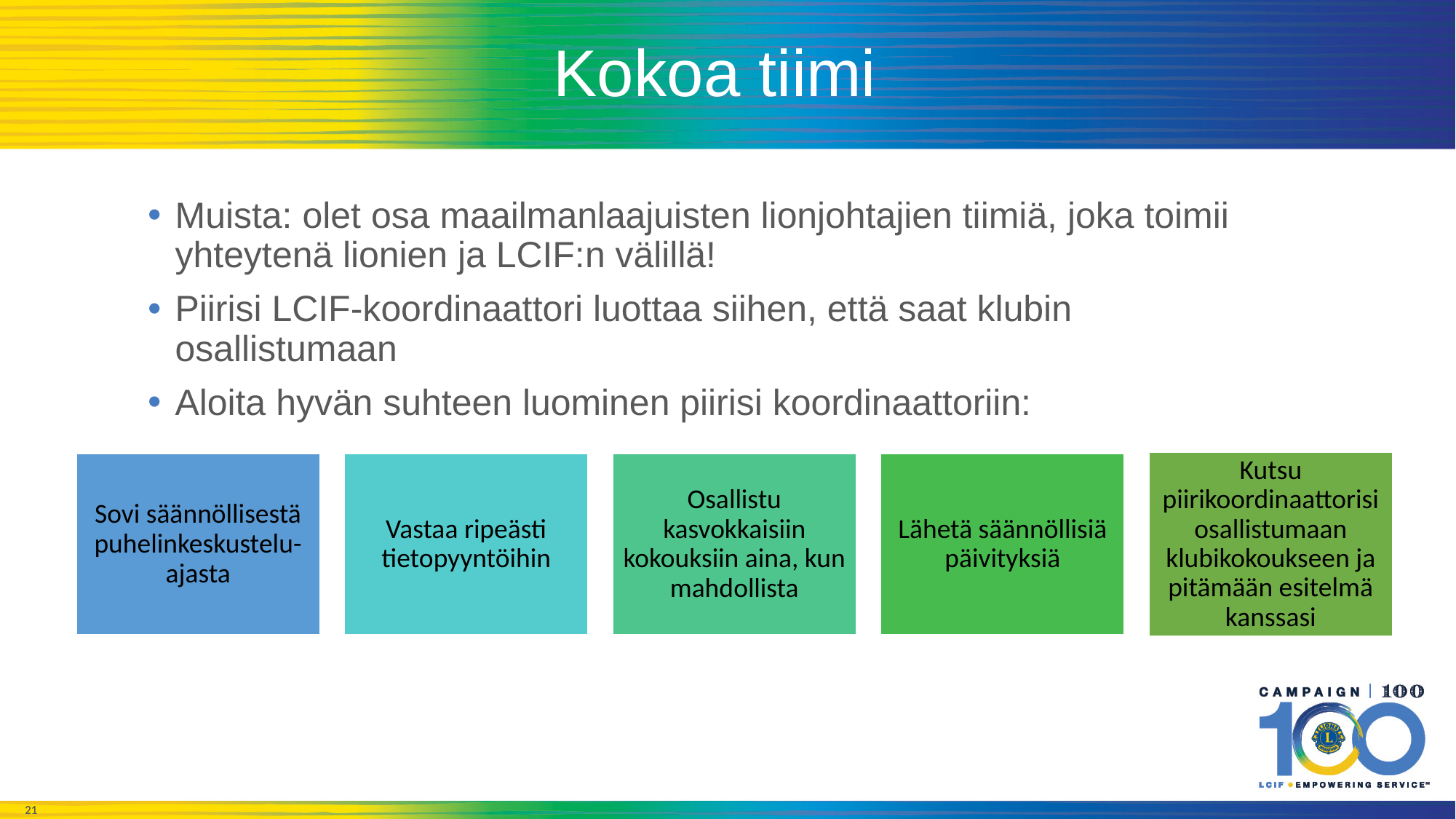

# Kokoa tiimi
Muista: olet osa maailmanlaajuisten lionjohtajien tiimiä, joka toimii yhteytenä lionien ja LCIF:n välillä!
Piirisi LCIF-koordinaattori luottaa siihen, että saat klubin osallistumaan
Aloita hyvän suhteen luominen piirisi koordinaattoriin:

Sovi säännöllisestä puhelinkeskustelu-ajasta
Vastaa ripeästi tietopyyntöihin
Osallistu kasvokkaisiin kokouksiin aina, kun mahdollista
Lähetä säännöllisiä päivityksiä
Kutsu piirikoordinaattorisi osallistumaan klubikokoukseen ja pitämään esitelmä kanssasi